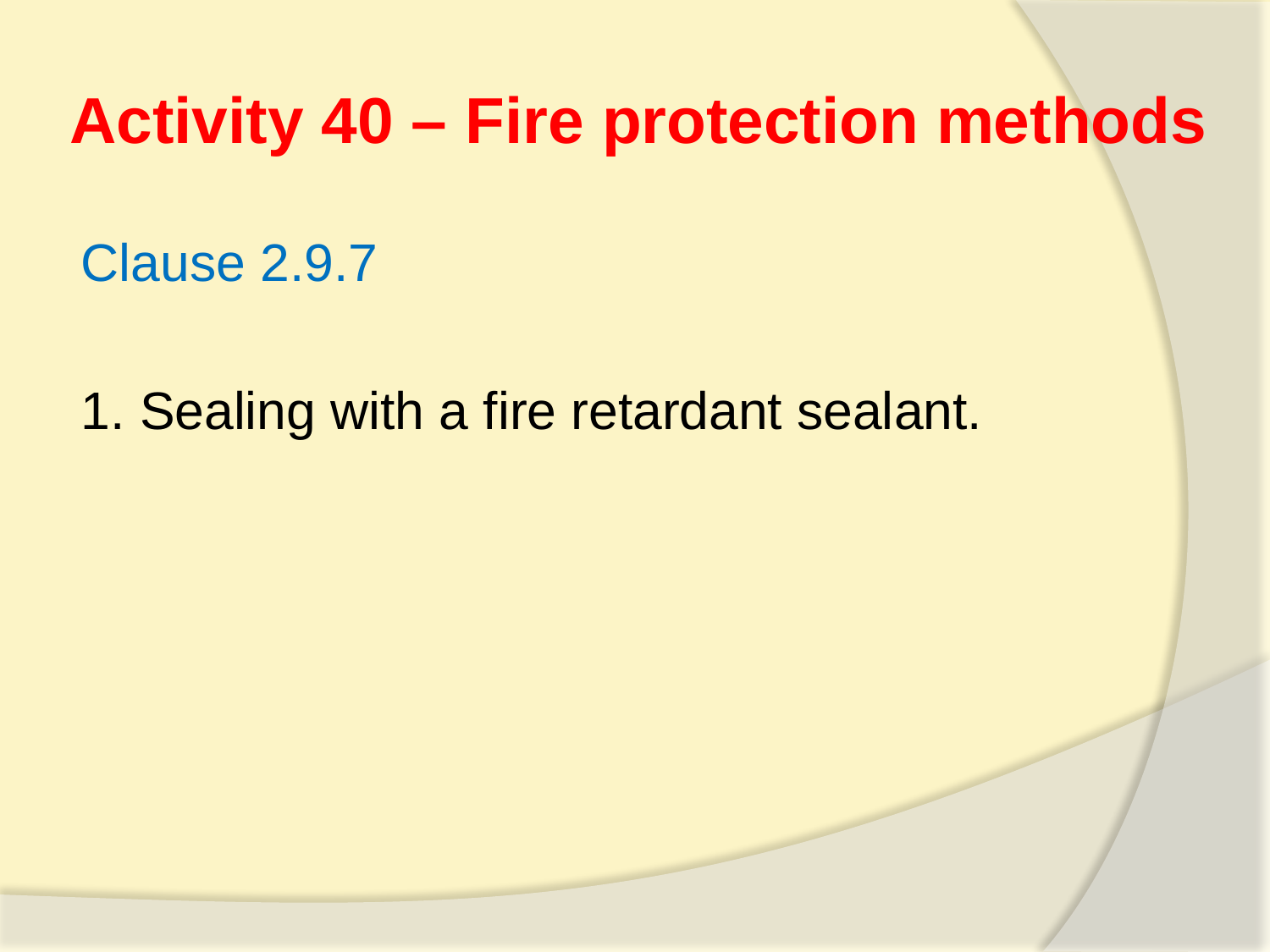

# Activity 40 – Fire protection methods
Clause 2.9.7

1. Sealing with a fire retardant sealant.